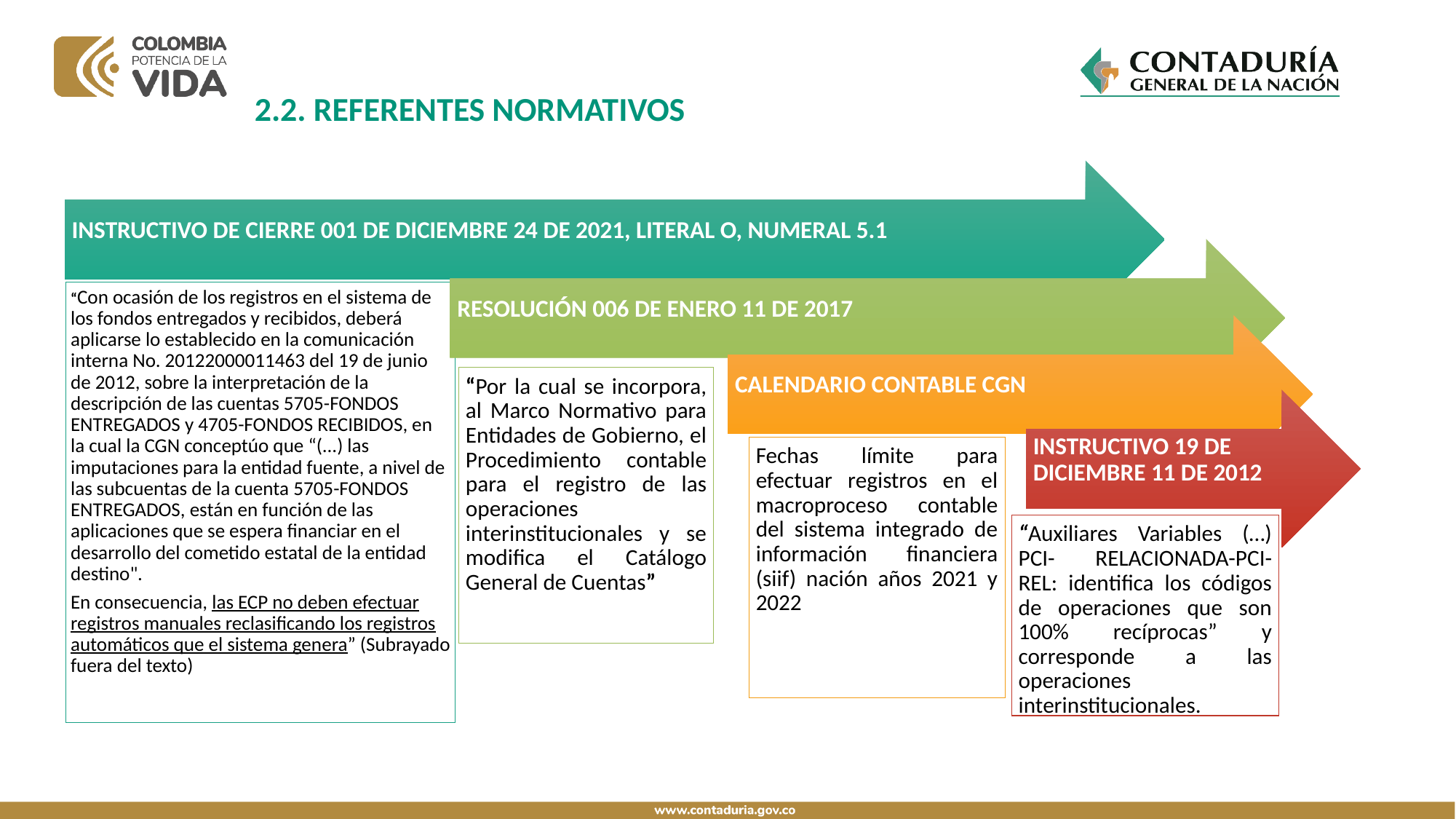

2.2. REFERENTES NORMATIVOS
INSTRUCTIVO DE CIERRE 001 DE DICIEMBRE 24 DE 2021, LITERAL O, NUMERAL 5.1
“Con ocasión de los registros en el sistema de los fondos entregados y recibidos, deberá aplicarse lo establecido en la comunicación interna No. 20122000011463 del 19 de junio de 2012, sobre la interpretación de la descripción de las cuentas 5705-FONDOS ENTREGADOS y 4705-FONDOS RECIBIDOS, en la cual la CGN conceptúo que “(...) las imputaciones para la entidad fuente, a nivel de las subcuentas de la cuenta 5705-FONDOS ENTREGADOS, están en función de las aplicaciones que se espera financiar en el desarrollo del cometido estatal de la entidad destino".
En consecuencia, las ECP no deben efectuar registros manuales reclasificando los registros automáticos que el sistema genera” (Subrayado fuera del texto)
RESOLUCIÓN 006 DE ENERO 11 DE 2017
“Por la cual se incorpora, al Marco Normativo para Entidades de Gobierno, el Procedimiento contable para el registro de las operaciones interinstitucionales y se modifica el Catálogo General de Cuentas”
CALENDARIO CONTABLE CGN
Fechas límite para efectuar registros en el macroproceso contable del sistema integrado de información financiera (siif) nación años 2021 y 2022
INSTRUCTIVO 19 DE DICIEMBRE 11 DE 2012
“Auxiliares Variables (…) PCI- RELACIONADA-PCI-REL: identifica los códigos de operaciones que son 100% recíprocas” y corresponde a las operaciones interinstitucionales.